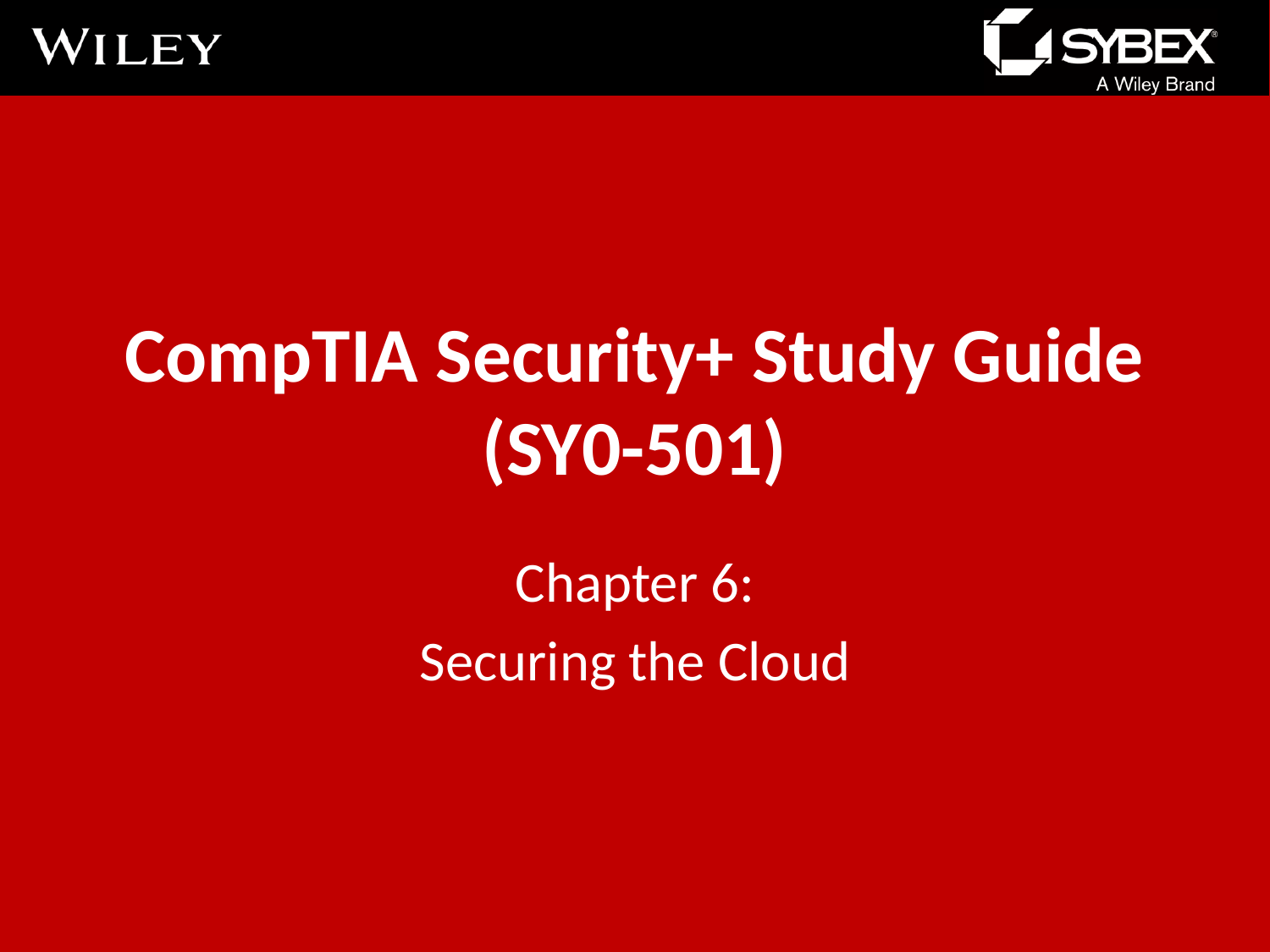

# CompTIA Security+ Study Guide (SY0-501)
Chapter 6:
Securing the Cloud